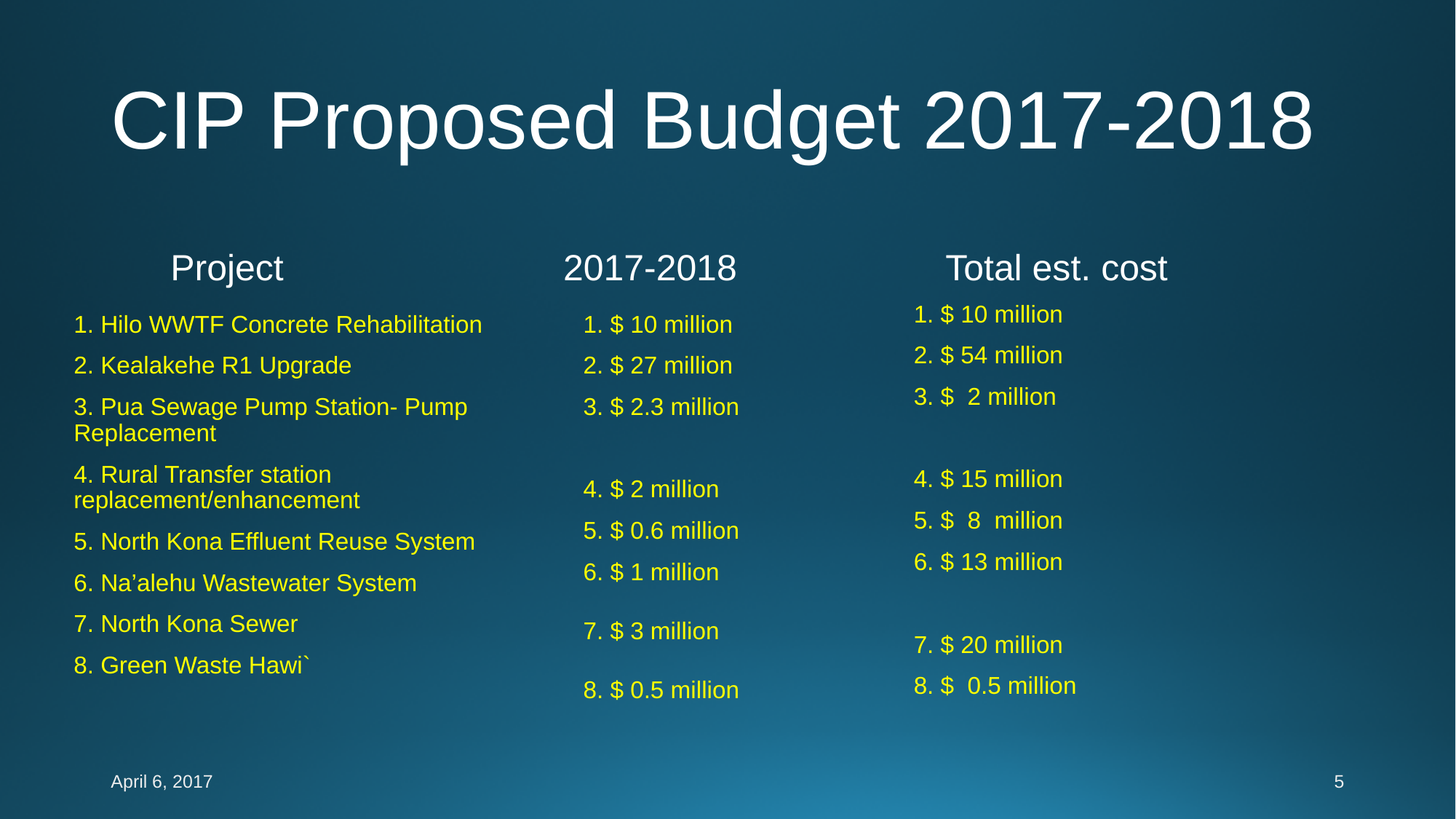

# CIP Proposed Budget 2017-2018
Project

2017-2018
Total est. cost
1. $ 10 million
2. $ 54 million
3. $  2 million

4. $ 15 million
5. $  8  million
6. $ 13 million

7. $ 20 million
8. $  0.5 million
1. Hilo WWTF Concrete Rehabilitation
2. Kealakehe R1 Upgrade
3. Pua Sewage Pump Station- Pump Replacement
4. Rural Transfer station replacement/enhancement
5. North Kona Effluent Reuse System
6. Na’alehu Wastewater System
7. North Kona Sewer
8. Green Waste Hawi`
1. $ 10 million
2. $ 27 million
3. $ 2.3 million

4. $ 2 million
5. $ 0.6 million
6. $ 1 million
7. $ 3 million
8. $ 0.5 million
April 6, 2017
5